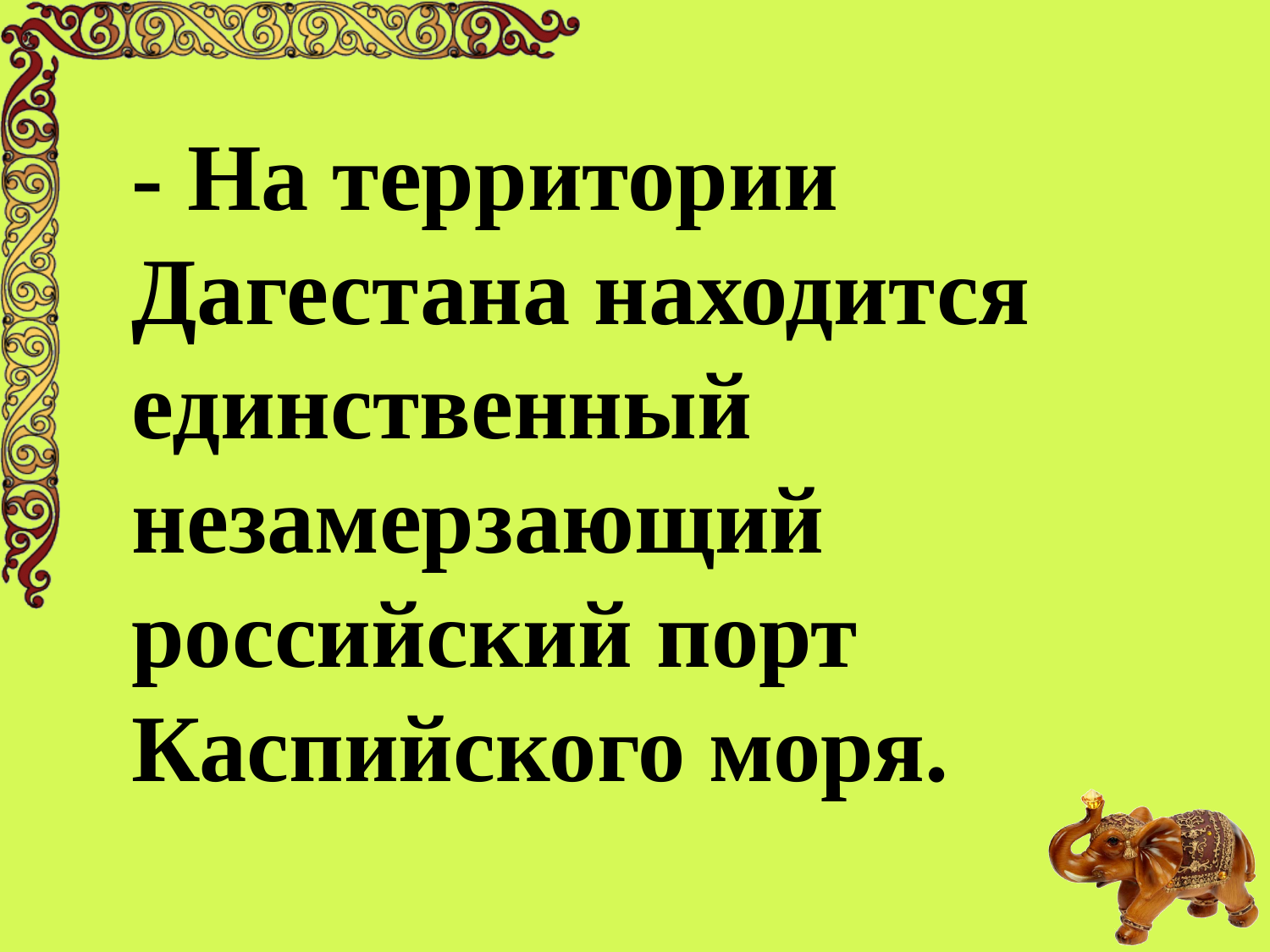

- На территории Дагестана находится единственный незамерзающий российский порт Каспийского моря.